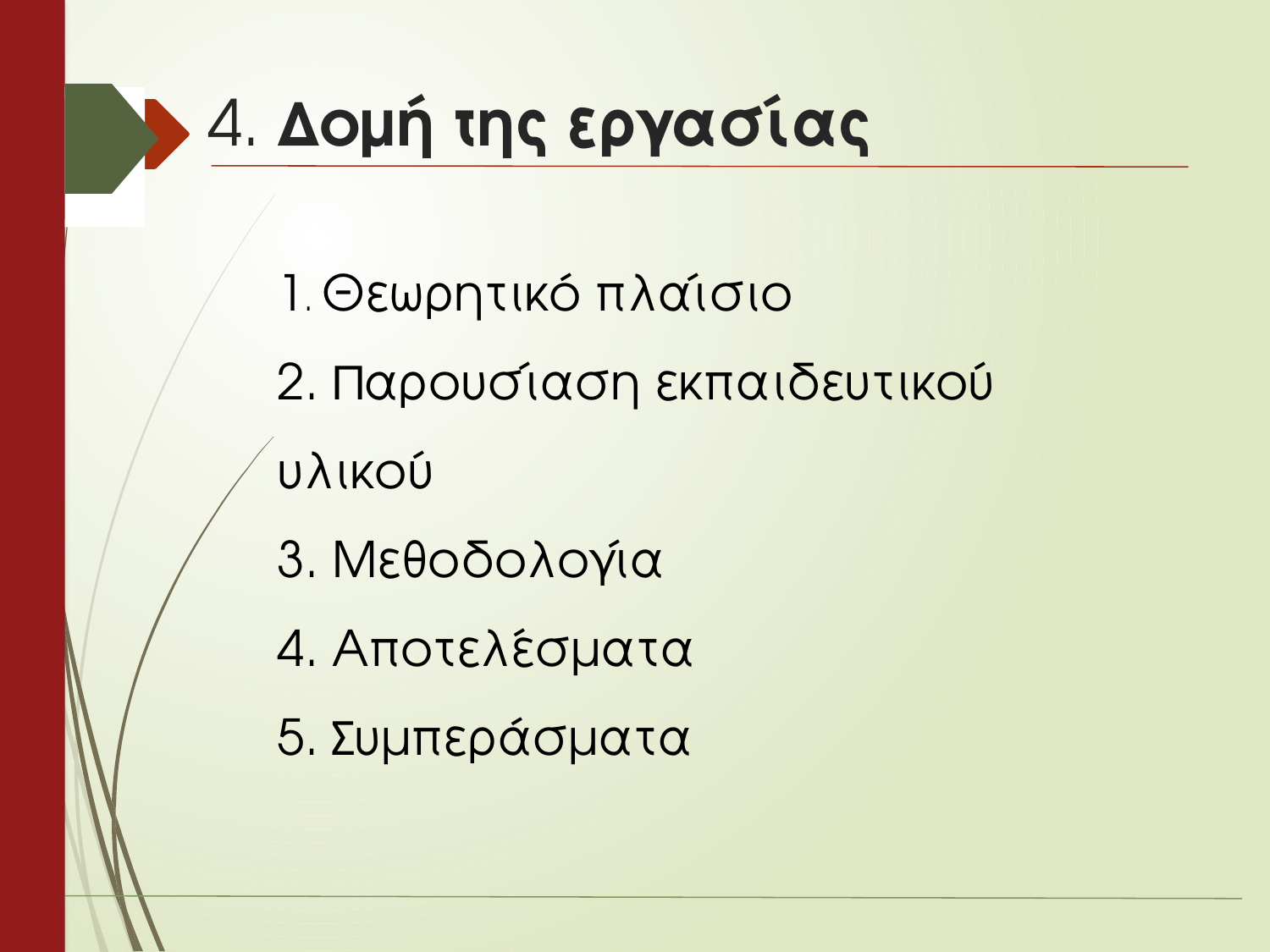

# 4. Δομή της εργασίας
1. Θεωρητικό πλαίσιο
2. Παρουσίαση εκπαιδευτικού υλικού
3. Μεθοδολογία
4. Αποτελέσματα
5. Συμπεράσματα